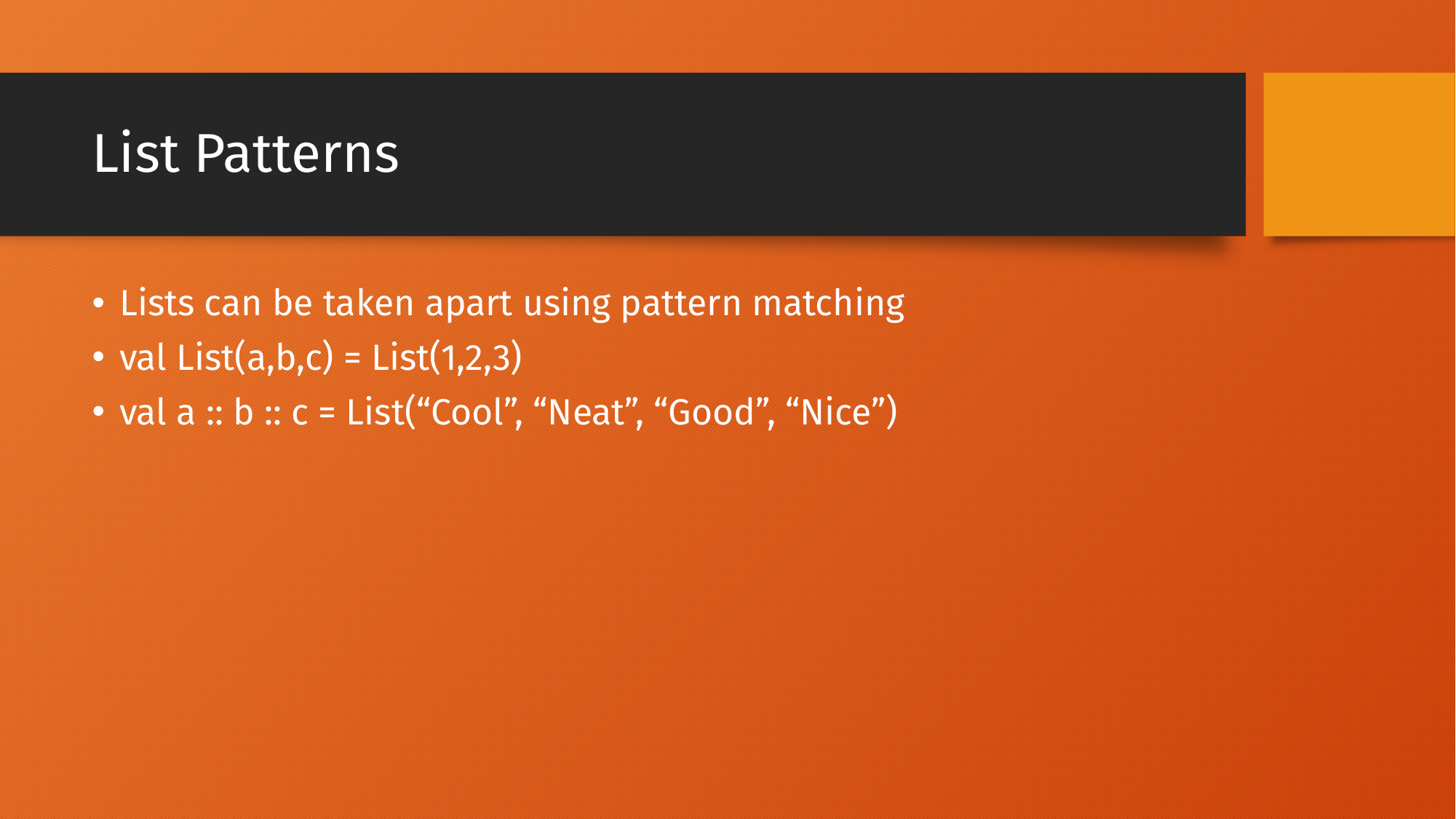

# List Patterns
Lists can be taken apart using pattern matching
val List(a,b,c) = List(1,2,3)
val a :: b :: c = List(“Cool”, “Neat”, “Good”, “Nice”)